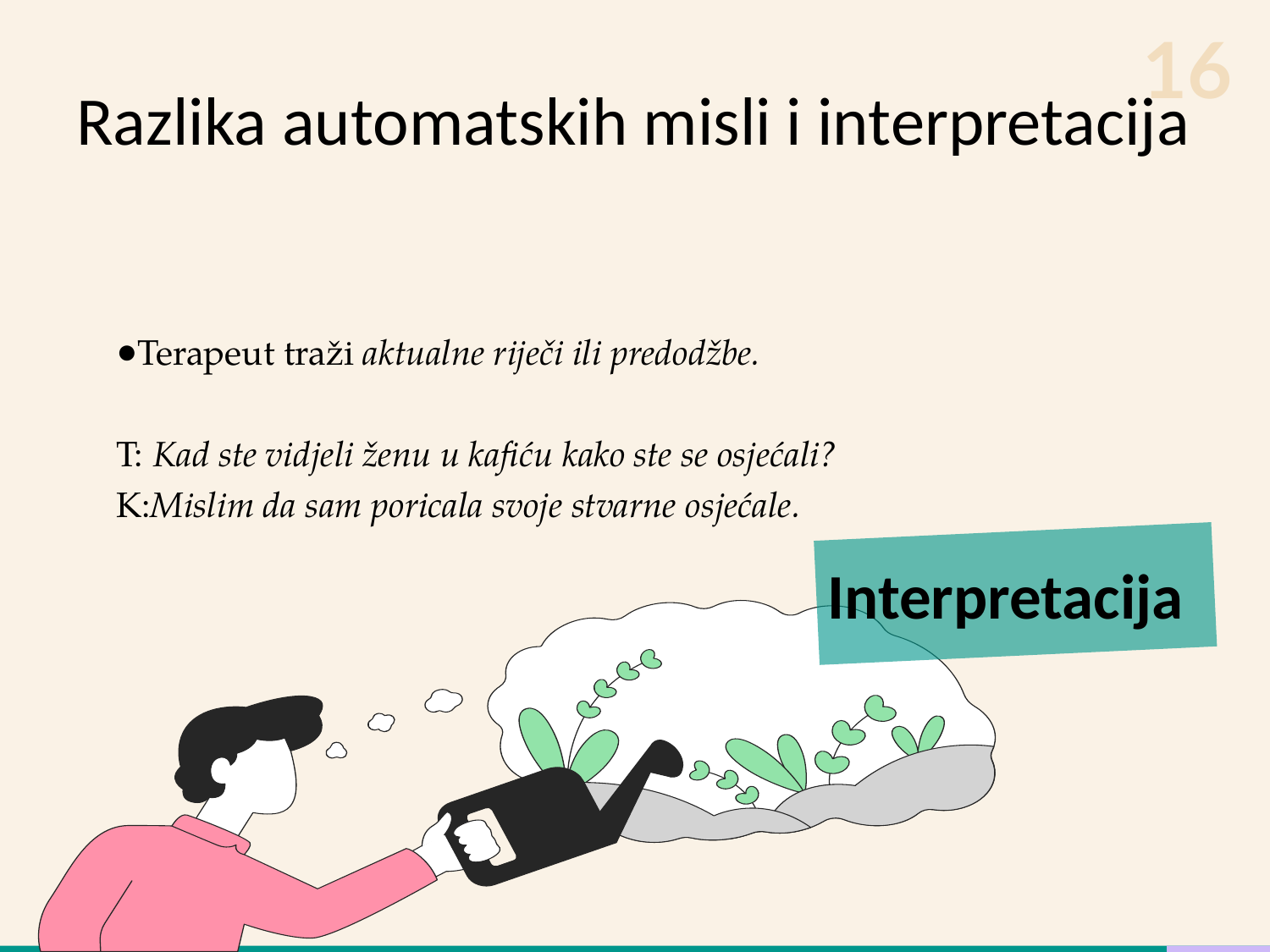

# Razlika automatskih misli i interpretacija
Terapeut traži aktualne riječi ili predodžbe.

T: Kad ste vidjeli ženu u kafiću kako ste se osjećali?
K:Mislim da sam poricala svoje stvarne osjećale.

Interpretacija